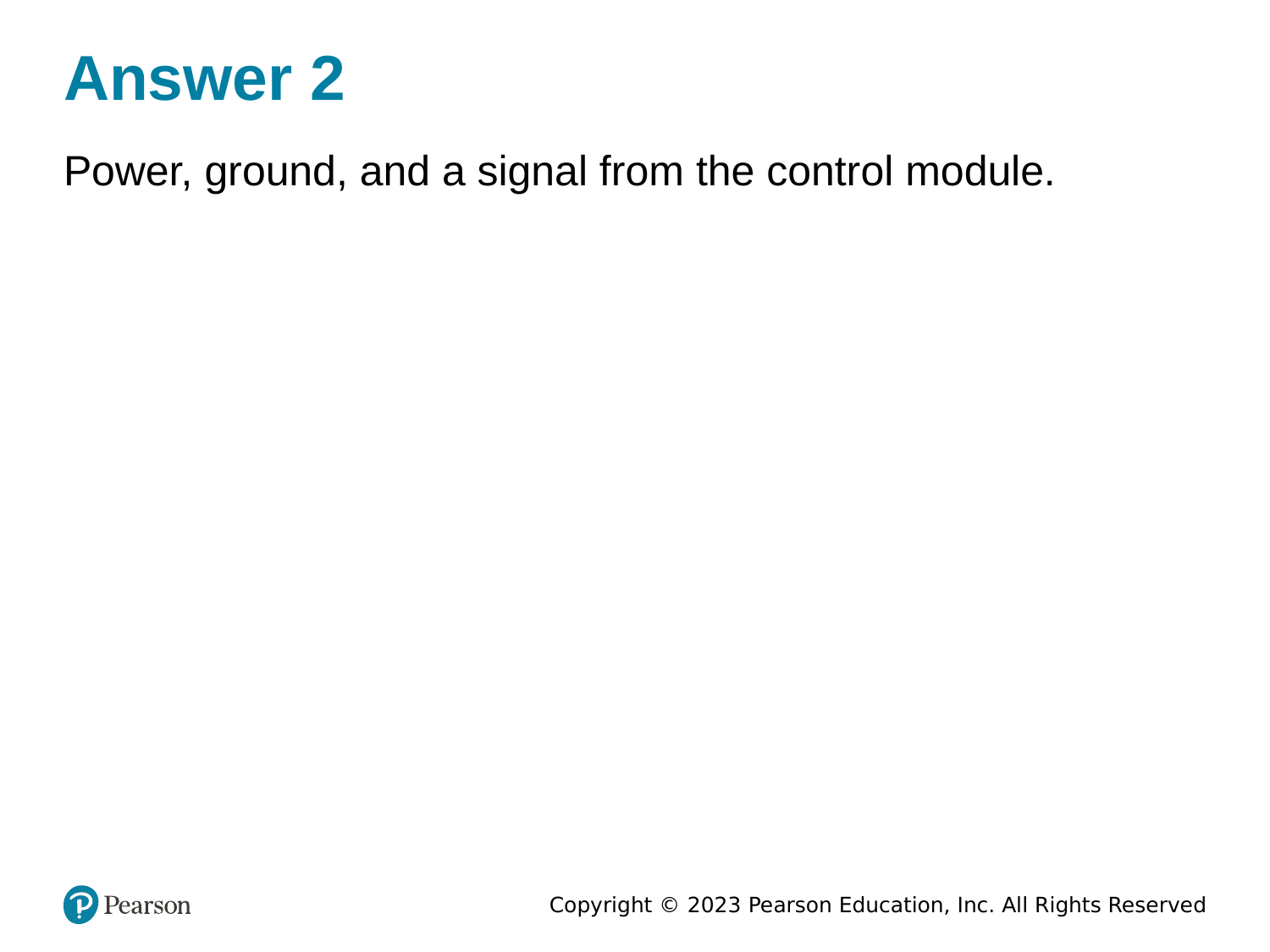

# Answer 2
Power, ground, and a signal from the control module.